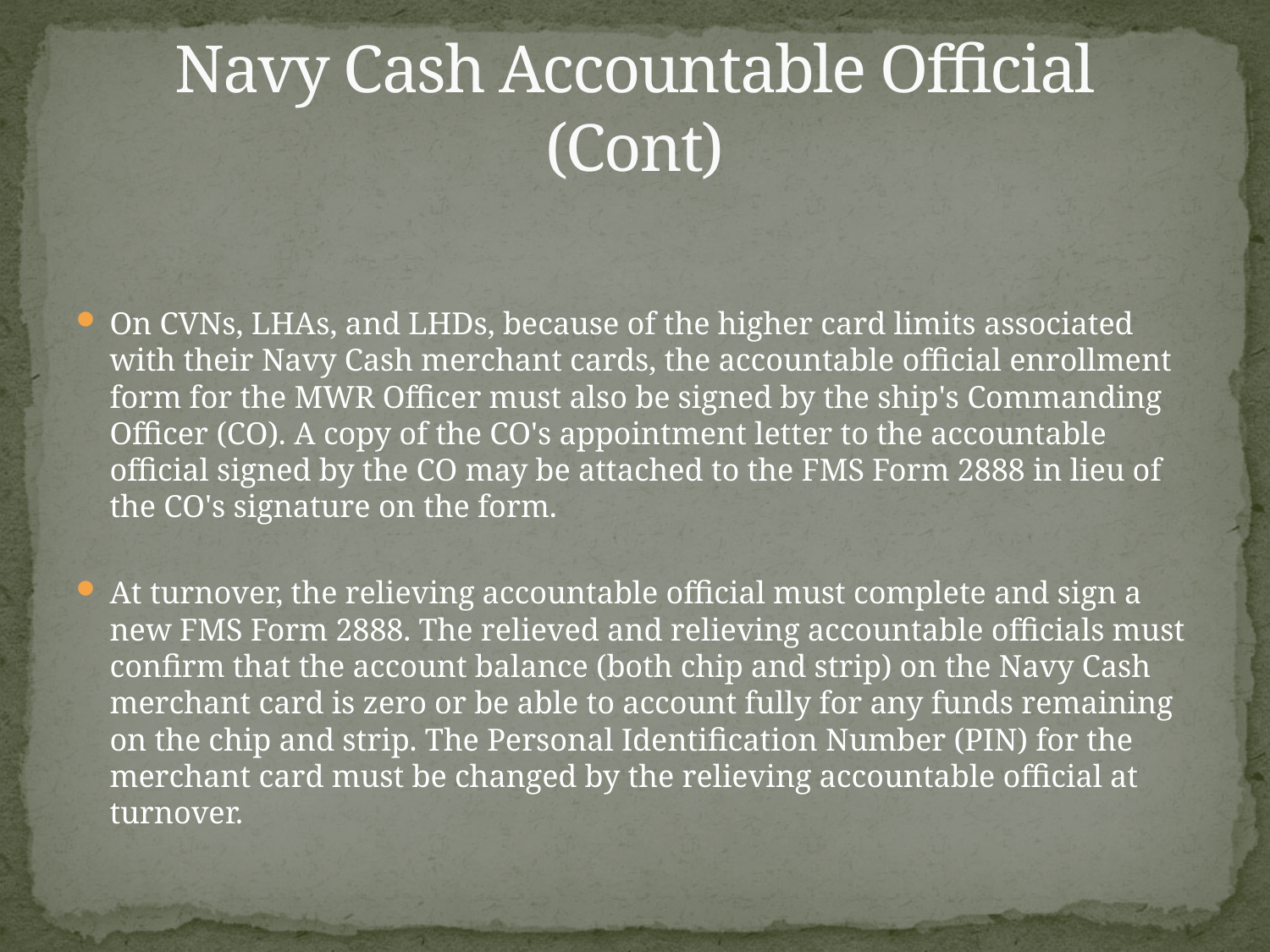

# Navy Cash Accountable Official (Cont)

On CVNs, LHAs, and LHDs, because of the higher card limits associated with their Navy Cash merchant cards, the accountable official enrollment form for the MWR Officer must also be signed by the ship's Commanding Officer (CO). A copy of the CO's appointment letter to the accountable official signed by the CO may be attached to the FMS Form 2888 in lieu of the CO's signature on the form.

At turnover, the relieving accountable official must complete and sign a new FMS Form 2888. The relieved and relieving accountable officials must confirm that the account balance (both chip and strip) on the Navy Cash merchant card is zero or be able to account fully for any funds remaining on the chip and strip. The Personal Identification Number (PIN) for the merchant card must be changed by the relieving accountable official at turnover.